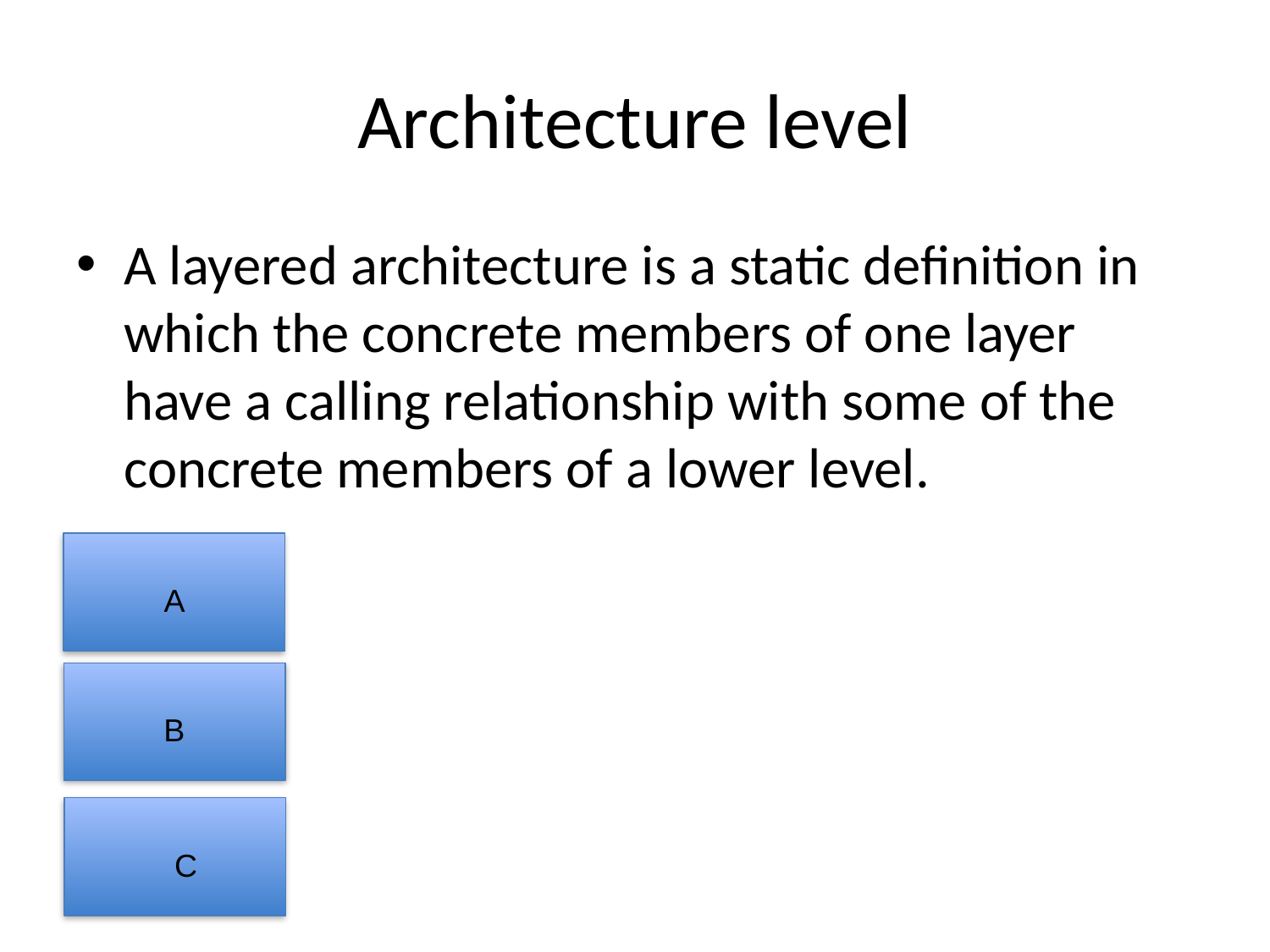

# Architecture level
A layered architecture is a static definition in which the concrete members of one layer have a calling relationship with some of the concrete members of a lower level.

A

B

C